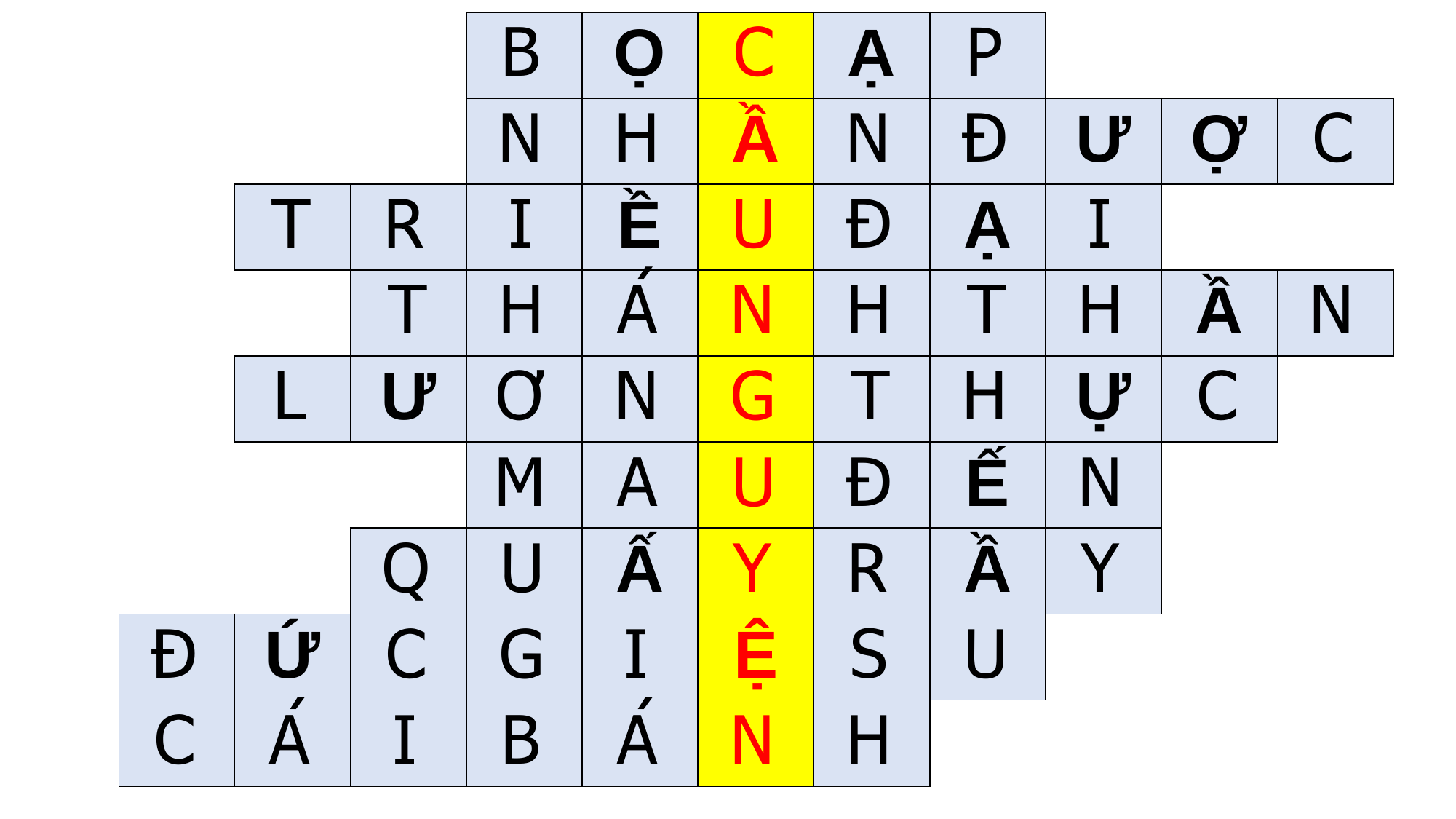

|  |  |  | B | Ọ | C | Ạ | P |  |  |  |
| --- | --- | --- | --- | --- | --- | --- | --- | --- | --- | --- |
|  |  |  | N | H | Ầ | N | Đ | Ư | Ợ | C |
|  | T | R | I | Ề | U | Đ | Ạ | I |  |  |
|  |  | T | H | Á | N | H | T | H | Ầ | N |
|  | L | Ư | Ơ | N | G | T | H | Ự | C |  |
|  |  |  | M | A | U | Đ | Ế | N |  |  |
|  |  | Q | U | Ấ | Y | R | Ầ | Y |  |  |
| Đ | Ứ | C | G | I | Ệ | S | U |  |  |  |
| C | Á | I | B | Á | N | H |  |  |  |  |